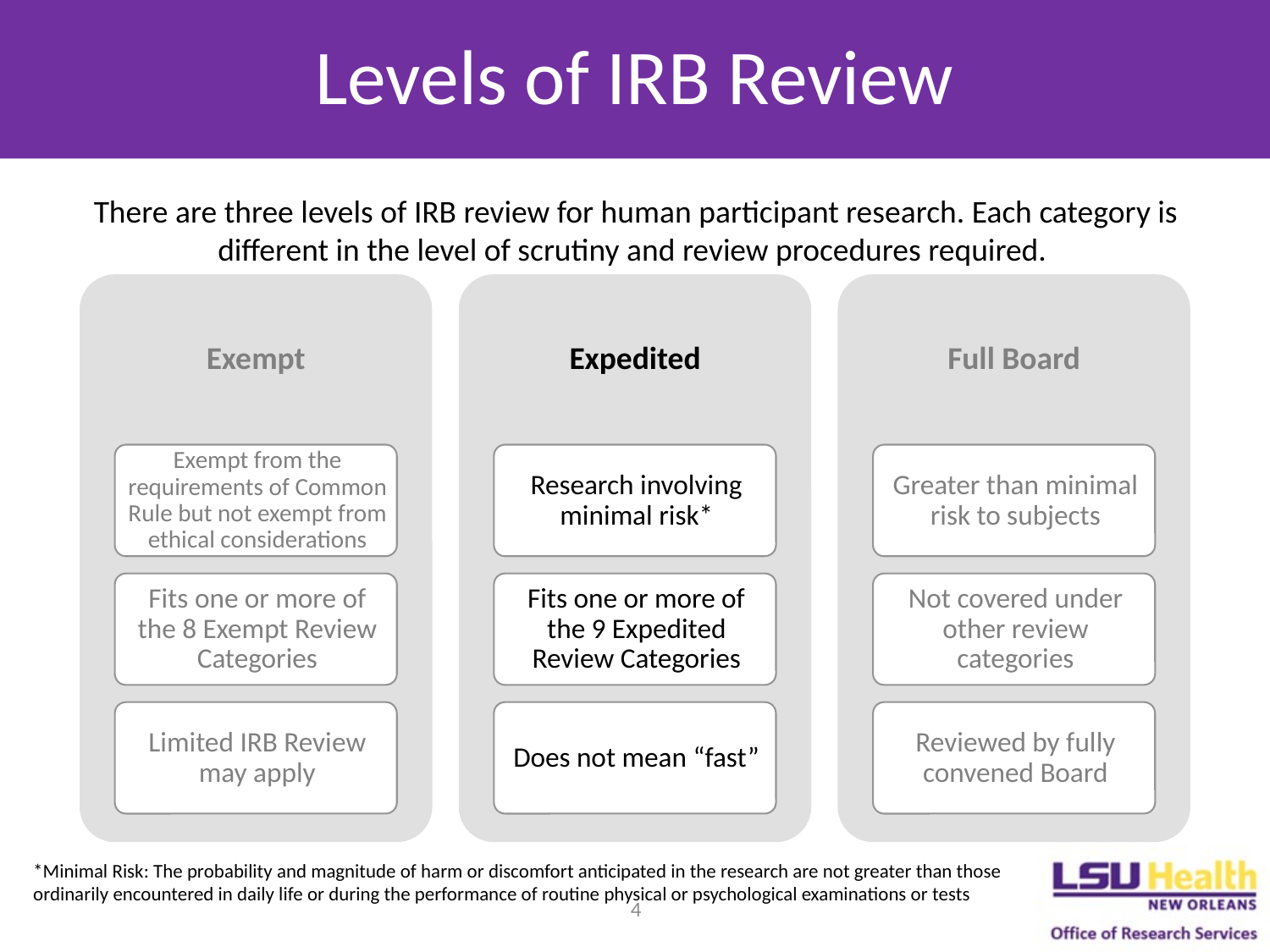

# Levels of IRB Review
There are three levels of IRB review for human participant research. Each category is different in the level of scrutiny and review procedures required.
Exempt
Exempt from the requirements of Common Rule but not exempt from ethical considerations
Fits one or more of the 8 Exempt Review Categories
Limited IRB Review may apply
Expedited
Research involving minimal risk*
Fits one or more of the 9 Expedited Review Categories
Does not mean “fast”
Full Board
Greater than minimal risk to subjects
Not covered under other review categories
Reviewed by fully convened Board
*Minimal Risk: The probability and magnitude of harm or discomfort anticipated in the research are not greater than those ordinarily encountered in daily life or during the performance of routine physical or psychological examinations or tests
4